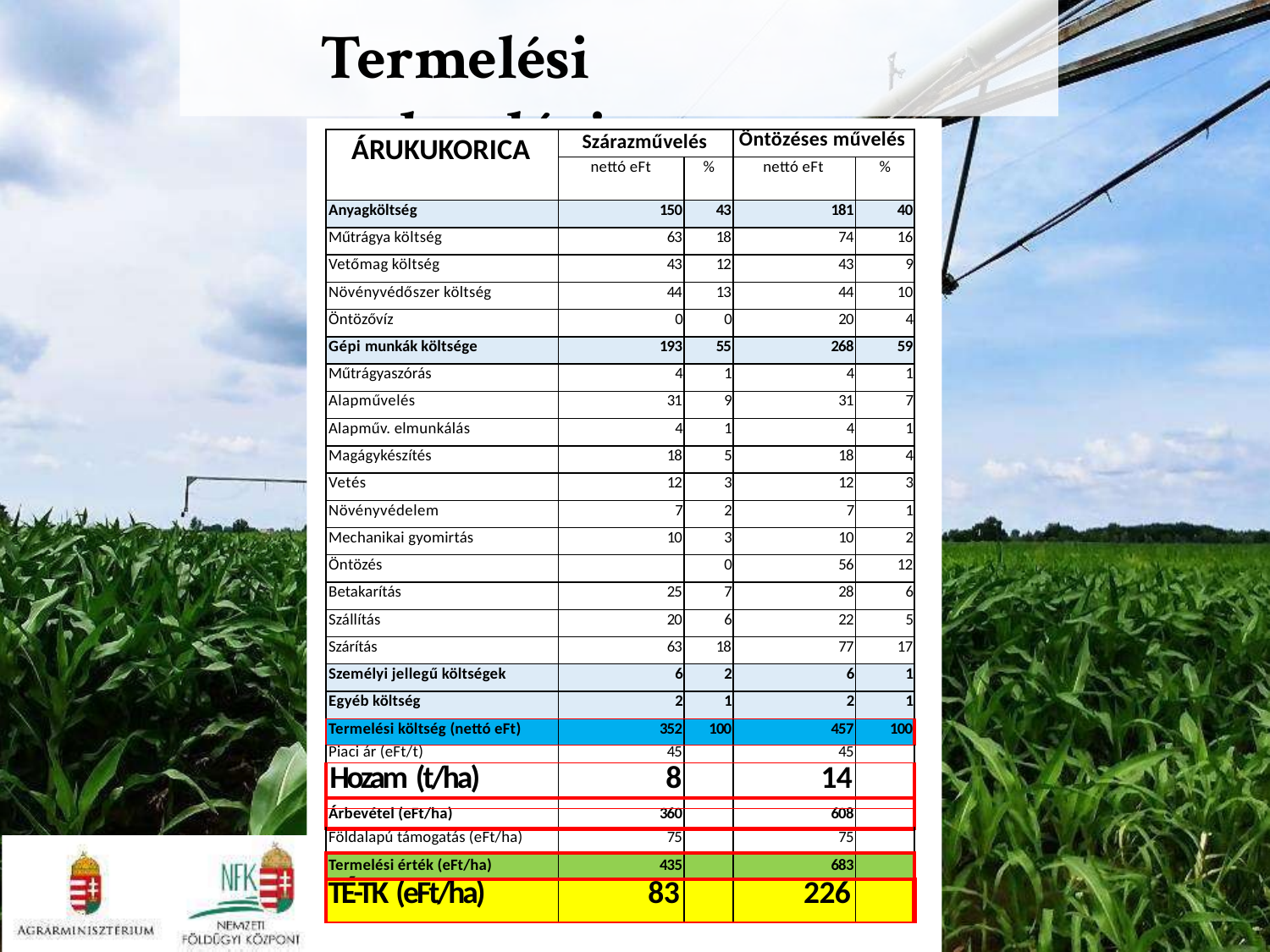

# Termelési technológia

| ÁRUKUKORICA | Szárazművelés |  | Öntözéses művelés |  |
| --- | --- | --- | --- | --- |
|  | nettó eFt | % | nettó eFt | % |
| Anyagköltség | 150 | 43 | 181 | 40 |
| Műtrágya költség | 63 | 18 | 74 | 16 |
| Vetőmag költség | 43 | 12 | 43 | 9 |
| Növényvédőszer költség | 44 | 13 | 44 | 10 |
| Öntözővíz | 0 | 0 | 20 | 4 |
| Gépi munkák költsége | 193 | 55 | 268 | 59 |
| Műtrágyaszórás | 4 | 1 | 4 | 1 |
| Alapművelés | 31 | 9 | 31 | 7 |
| Alapműv. elmunkálás | 4 | 1 | 4 | 1 |
| Magágykészítés | 18 | 5 | 18 | 4 |
| Vetés | 12 | 3 | 12 | 3 |
| Növényvédelem | 7 | 2 | 7 | 1 |
| Mechanikai gyomirtás | 10 | 3 | 10 | 2 |
| Öntözés |  | 0 | 56 | 12 |
| Betakarítás | 25 | 7 | 28 | 6 |
| Szállítás | 20 | 6 | 22 | 5 |
| Szárítás | 63 | 18 | 77 | 17 |
| Személyi jellegű költségek | 6 | 2 | 6 | 1 |
| Egyéb költség | 2 | 1 | 2 | 1 |
| Termelési költség (nettó eFt) | 352 | 100 | 457 | 100 |
| Piaci ár (eFt/t) | 45 |  | 45 |  |
| Hozam (t/ha) | 8 |  | 14 |  |
|  |  |  |  |  |
| Árbevétel (eFt/ha) | 360 |  | 608 |  |
| Földalapú támogatás (eFt/ha) | 75 |  | 75 |  |
| Termelési érték (eFt/ha) | 435 |  | 683 |  |
| TÉ-TK (eFt/ha) | 83 |  | 226 |  |

Hozam (t/ha)	8	14

TÉ-TK (eFt/ha)	83	226